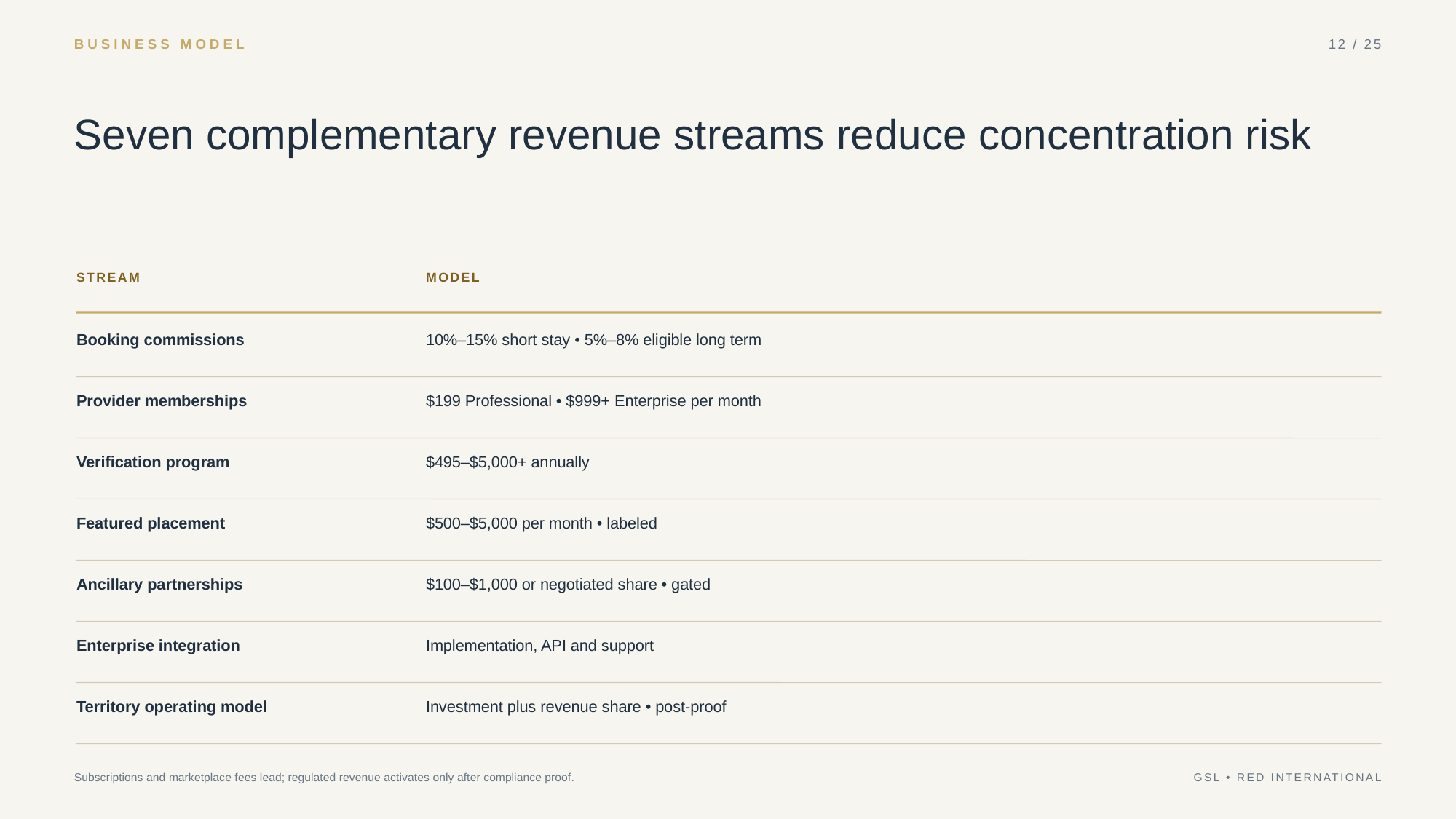

BUSINESS MODEL
12 / 25
Seven complementary revenue streams reduce concentration risk
STREAM
MODEL

Booking commissions
10%–15% short stay • 5%–8% eligible long term

Provider memberships
$199 Professional • $999+ Enterprise per month

Verification program
$495–$5,000+ annually

Featured placement
$500–$5,000 per month • labeled

Ancillary partnerships
$100–$1,000 or negotiated share • gated

Enterprise integration
Implementation, API and support

Territory operating model
Investment plus revenue share • post-proof

Subscriptions and marketplace fees lead; regulated revenue activates only after compliance proof.
GSL • RED INTERNATIONAL